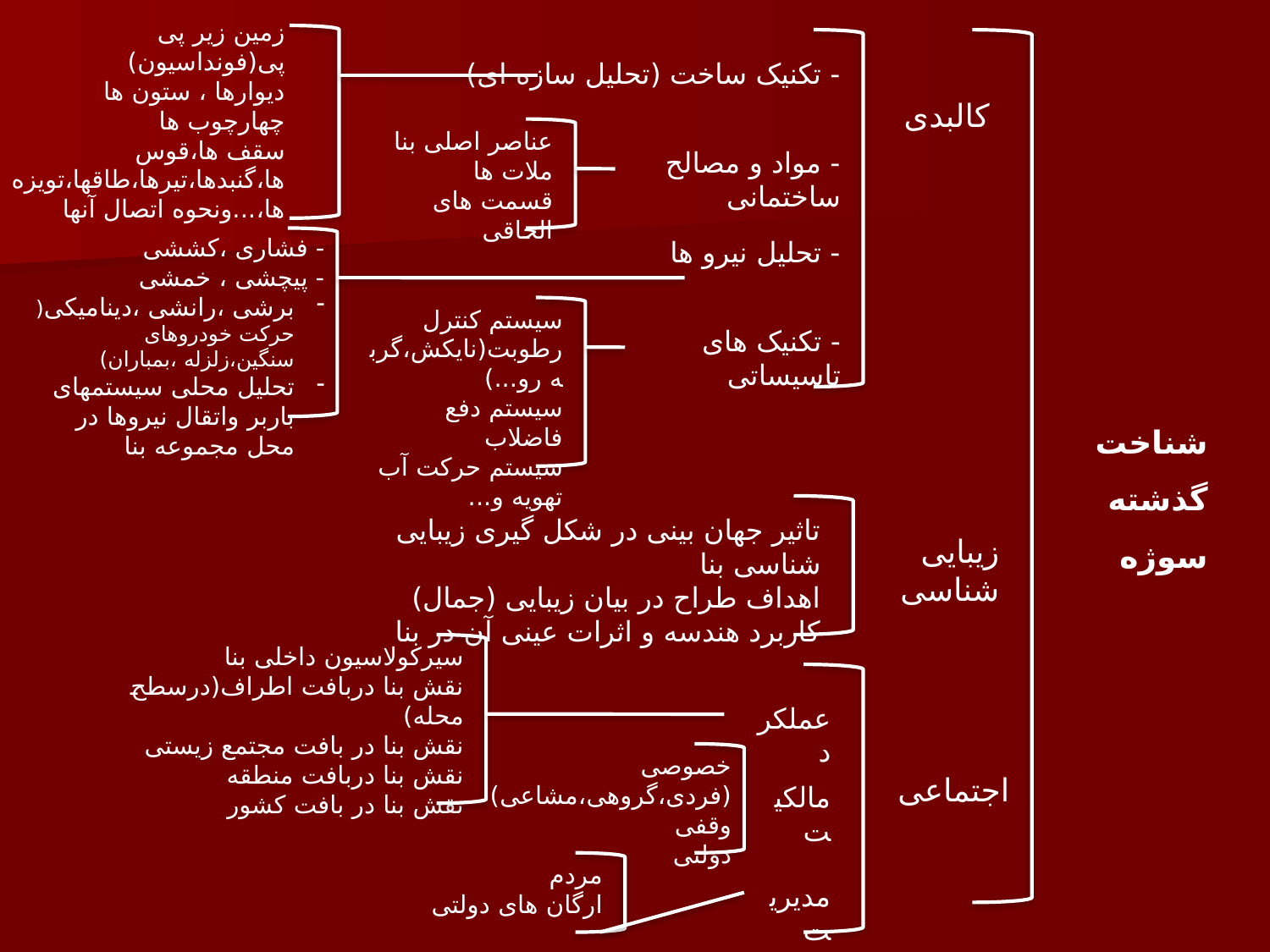

زمین زیر پی
پی(فونداسیون)
دیوارها ، ستون ها
چهارچوب ها
سقف ها،قوس ها،گنبدها،تیرها،طاقها،تویزه ها،...ونحوه اتصال آنها

- تکنیک ساخت (تحلیل سازه ای)
کالبدی
عناصر اصلی بنا
ملات ها
قسمت های الحاقی

- مواد و مصالح ساختمانی
- فشاری ،کششی
- پیچشی ، خمشی
برشی ،رانشی ،دینامیکی(حرکت خودروهای سنگین،زلزله ،بمباران)
تحلیل محلی سیستمهای باربر واتقال نیروها در محل مجموعه بنا
- تحلیل نیرو ها

سیستم کنترل رطوبت(نایکش،گربه رو...)
سیستم دفع فاضلاب
سیستم حرکت آب
تهویه و...

- تکنیک های تاسیساتی
شناخت گذشته سوژه

تاثیر جهان بینی در شکل گیری زیبایی شناسی بنا
اهداف طراح در بیان زیبایی (جمال)
کاربرد هندسه و اثرات عینی آن در بنا
زیبایی شناسی
سیرکولاسیون داخلی بنا
نقش بنا دربافت اطراف(درسطح محله)
نقش بنا در بافت مجتمع زیستی
نقش بنا دربافت منطقه
نقش بنا در بافت کشور

عملکرد
خصوصی (فردی،گروهی،مشاعی)
وقفی
دولتی

اجتماعی
مالکیت
مردم
ارگان های دولتی

مدیریت